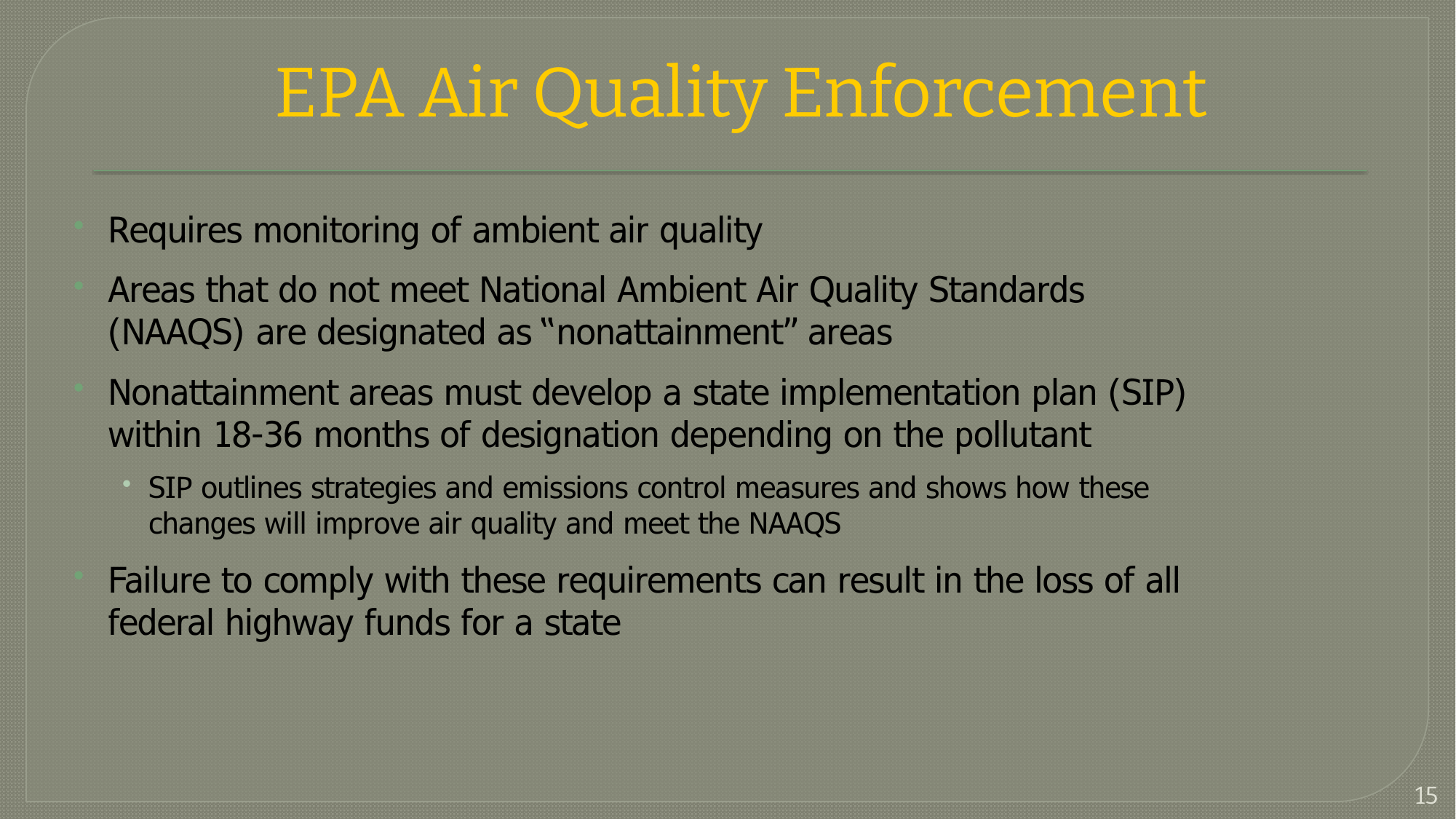

# EPA Air Quality Enforcement

Requires monitoring of ambient air quality
Areas that do not meet National Ambient Air Quality Standards (NAAQS) are designated as “nonattainment” areas
Nonattainment areas must develop a state implementation plan (SIP) within 18-36 months of designation depending on the pollutant
SIP outlines strategies and emissions control measures and shows how these changes will improve air quality and meet the NAAQS
Failure to comply with these requirements can result in the loss of all federal highway funds for a state

15